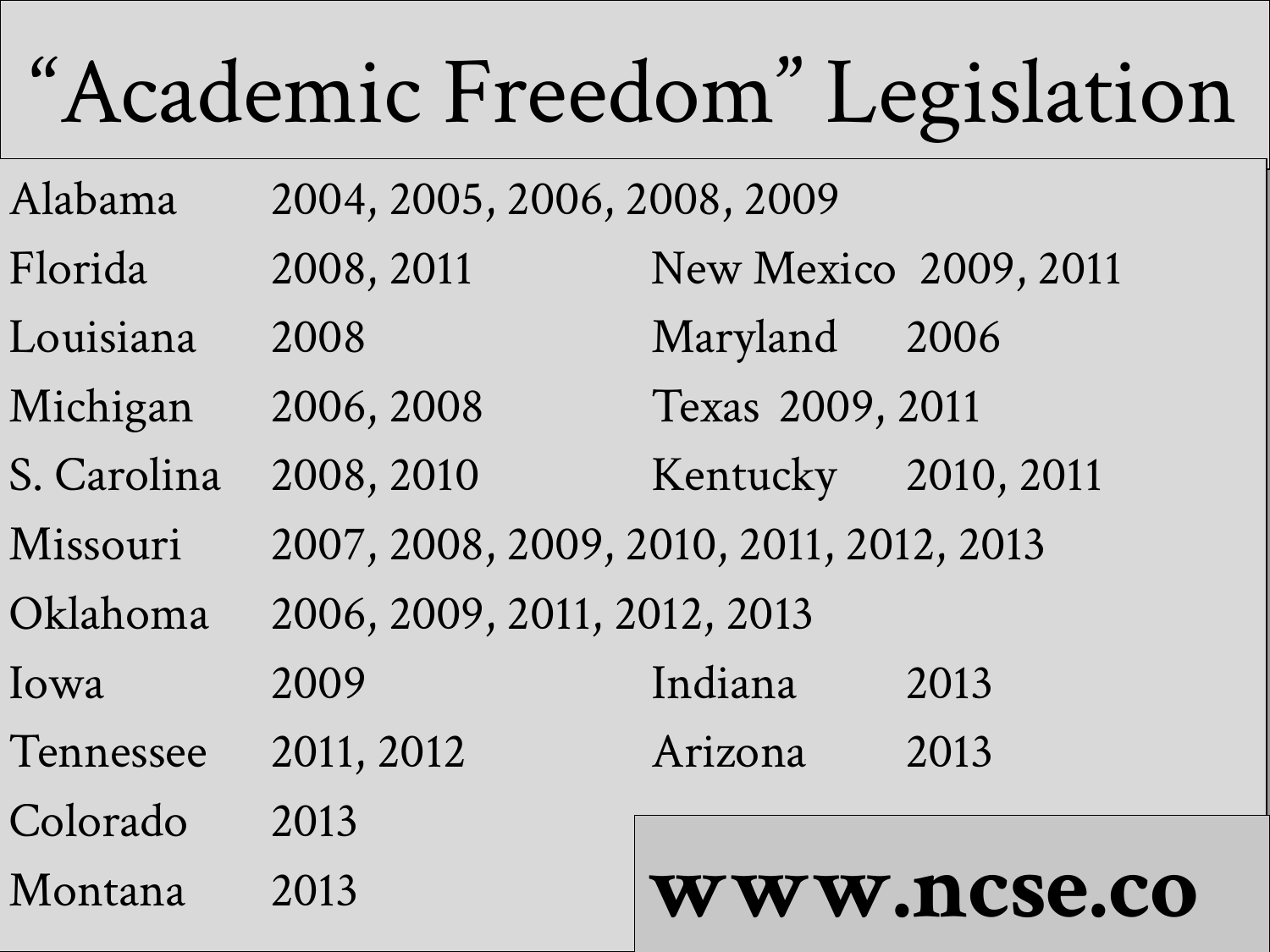

# “Academic Freedom” Legislation
Alabama	2004, 2005, 2006, 2008, 2009
Florida	2008, 2011		New Mexico  2009, 2011
Louisiana	2008			Maryland	2006
Michigan	2006, 2008		Texas	2009, 2011
S. Carolina	2008, 2010		Kentucky	2010, 2011
Missouri	2007, 2008, 2009, 2010, 2011, 2012, 2013
Oklahoma	2006, 2009, 2011, 2012, 2013
Iowa		2009			Indiana	2013
Tennessee	2011, 2012		Arizona	2013
Colorado	2013
Montana	2013
www.ncse.com